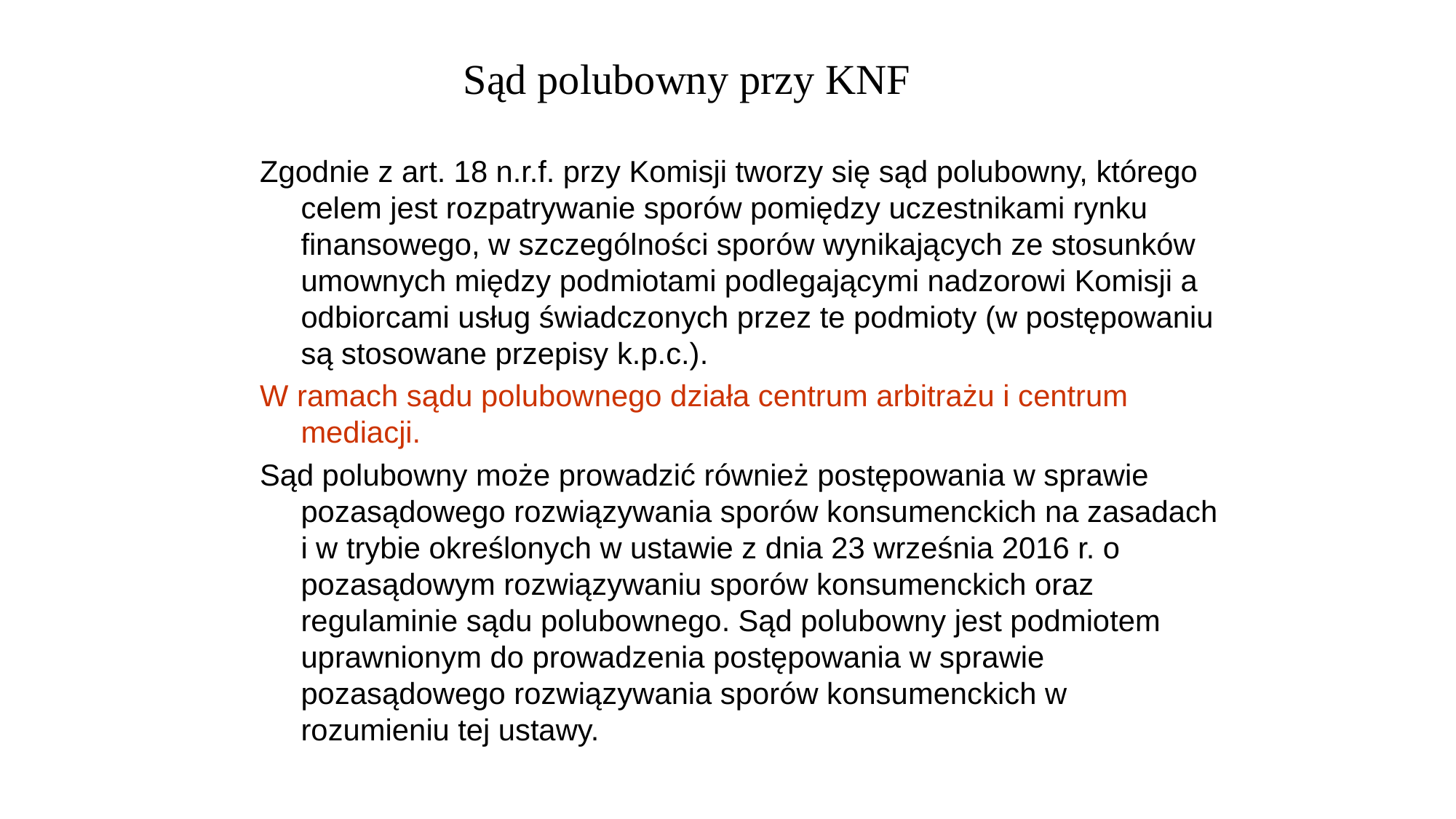

# Sąd polubowny przy KNF
Zgodnie z art. 18 n.r.f. przy Komisji tworzy się sąd polubowny, którego celem jest rozpatrywanie sporów pomiędzy uczestnikami rynku finansowego, w szczególności sporów wynikających ze stosunków umownych między podmiotami podlegającymi nadzorowi Komisji a odbiorcami usług świadczonych przez te podmioty (w postępowaniu są stosowane przepisy k.p.c.).
W ramach sądu polubownego działa centrum arbitrażu i centrum mediacji.
Sąd polubowny może prowadzić również postępowania w sprawie pozasądowego rozwiązywania sporów konsumenckich na zasadach i w trybie określonych w ustawie z dnia 23 września 2016 r. o pozasądowym rozwiązywaniu sporów konsumenckich oraz regulaminie sądu polubownego. Sąd polubowny jest podmiotem uprawnionym do prowadzenia postępowania w sprawie pozasądowego rozwiązywania sporów konsumenckich w rozumieniu tej ustawy.